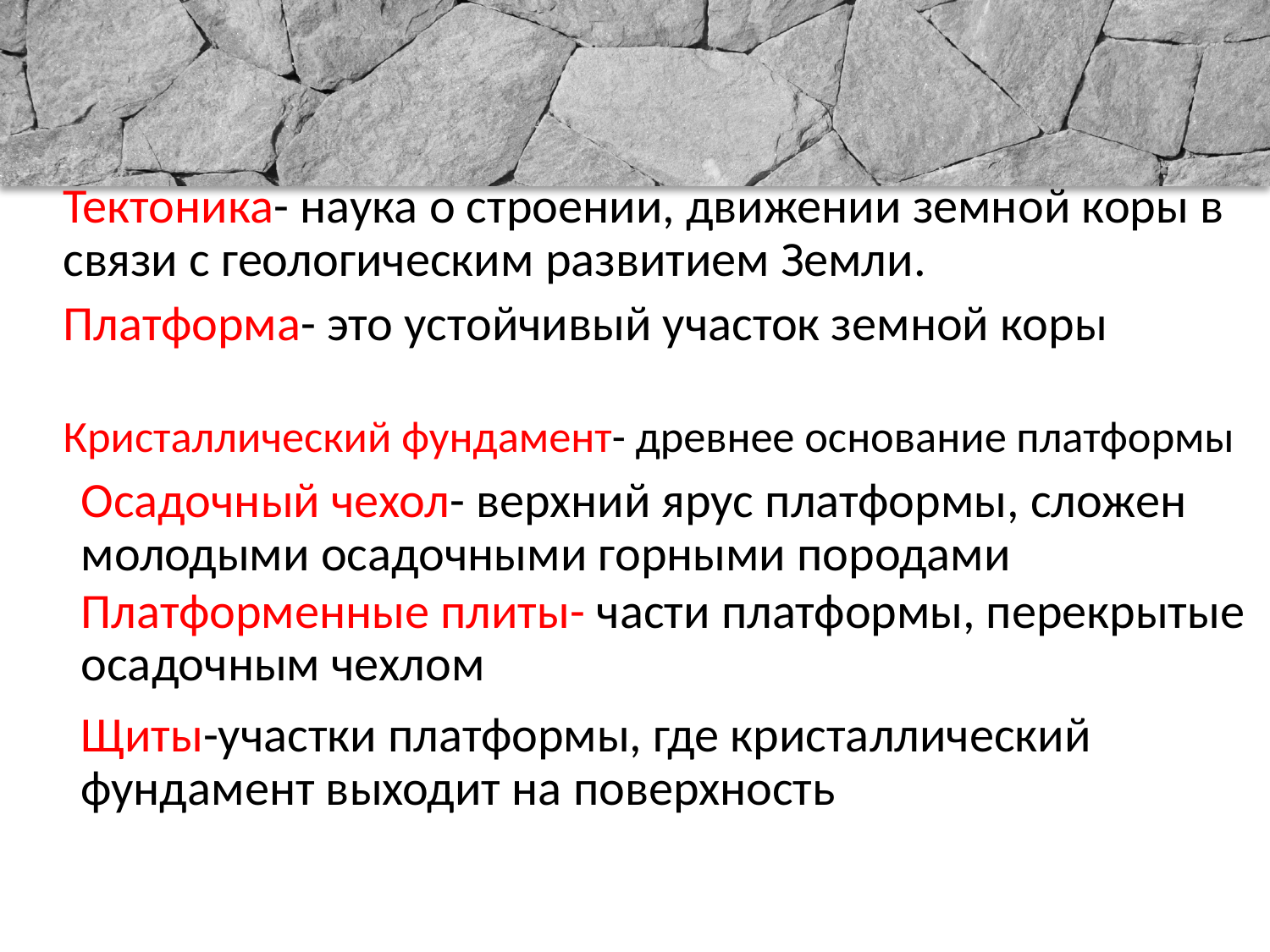

# Тектоника- наука о строении, движении земной коры в связи с геологическим развитием Земли.
Платформа- это устойчивый участок земной коры
Кристаллический фундамент- древнее основание платформы
Осадочный чехол- верхний ярус платформы, сложен молодыми осадочными горными породами
Платформенные плиты- части платформы, перекрытые осадочным чехлом
Щиты-участки платформы, где кристаллический фундамент выходит на поверхность